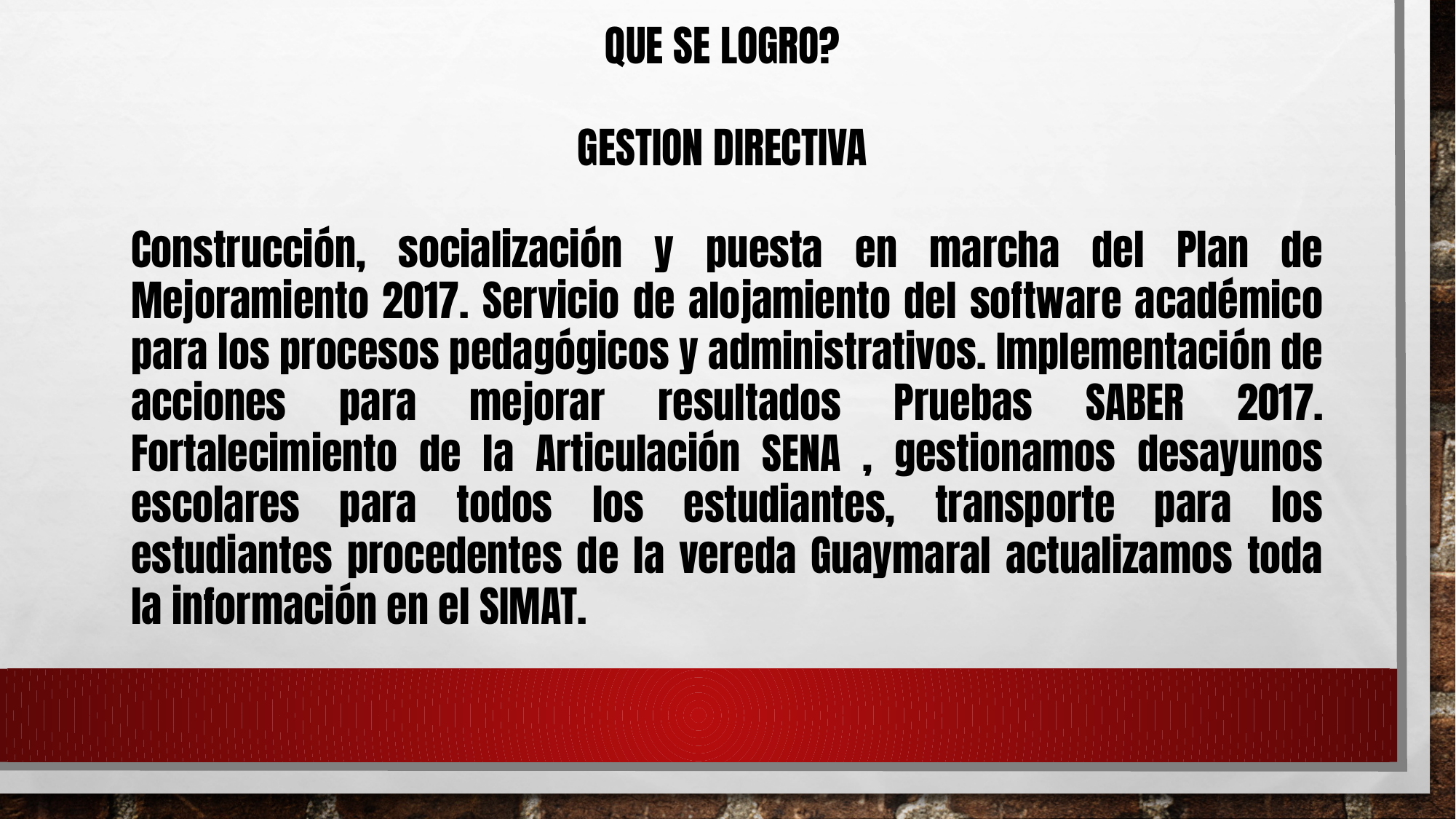

QUE SE LOGRO?

GESTION DIRECTIVA

Construcción, socialización y puesta en marcha del Plan de Mejoramiento 2017. Servicio de alojamiento del software académico para los procesos pedagógicos y administrativos. Implementación de acciones para mejorar resultados Pruebas SABER 2017. Fortalecimiento de la Articulación SENA , gestionamos desayunos escolares para todos los estudiantes, transporte para los estudiantes procedentes de la vereda Guaymaral actualizamos toda la información en el SIMAT.